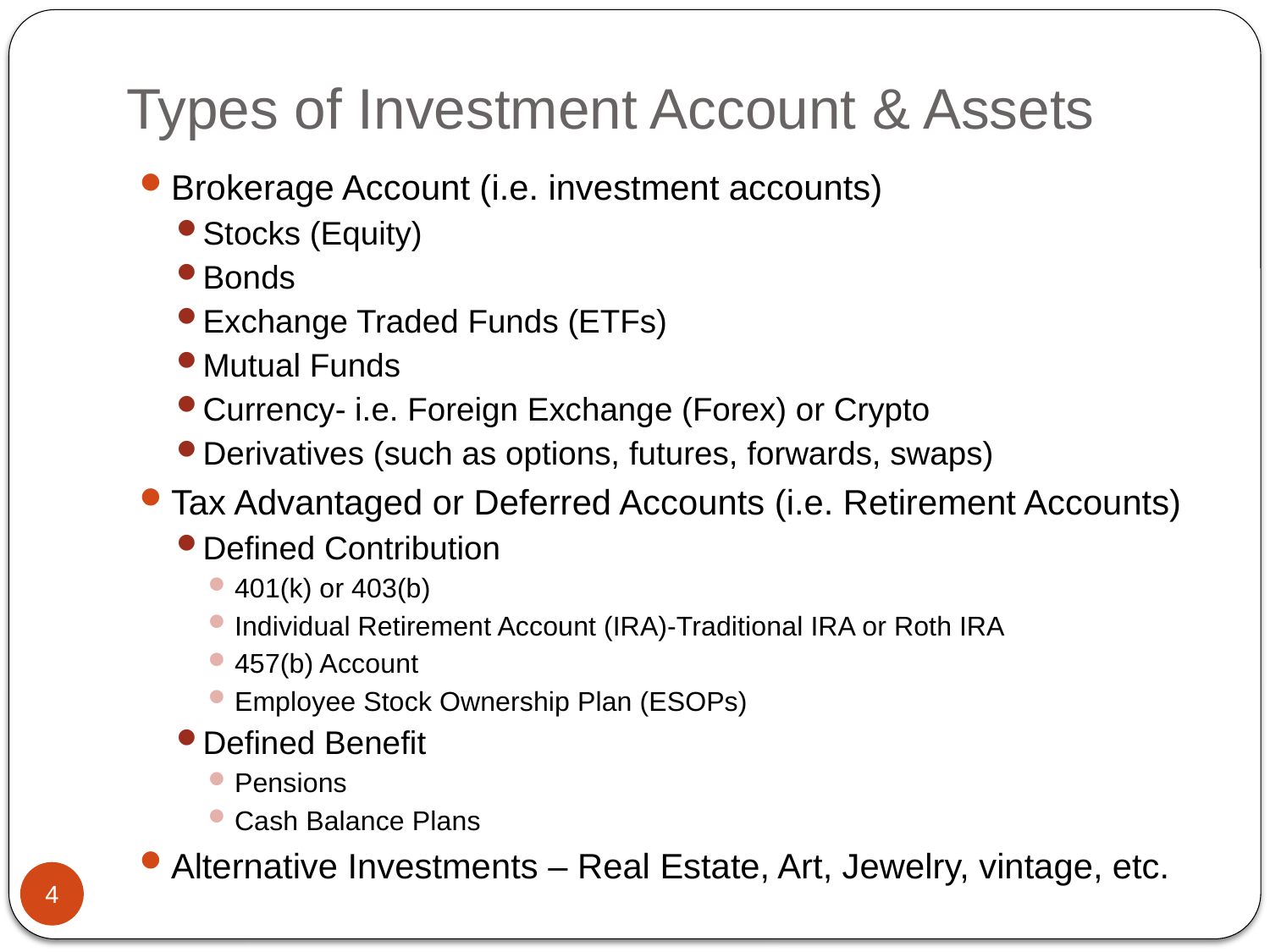

# Types of Investment Account & Assets
Brokerage Account (i.e. investment accounts)
Stocks (Equity)
Bonds
Exchange Traded Funds (ETFs)
Mutual Funds
Currency- i.e. Foreign Exchange (Forex) or Crypto
Derivatives (such as options, futures, forwards, swaps)
Tax Advantaged or Deferred Accounts (i.e. Retirement Accounts)
Defined Contribution
401(k) or 403(b)
Individual Retirement Account (IRA)-Traditional IRA or Roth IRA
457(b) Account
Employee Stock Ownership Plan (ESOPs)
Defined Benefit
Pensions
Cash Balance Plans
Alternative Investments – Real Estate, Art, Jewelry, vintage, etc.
4